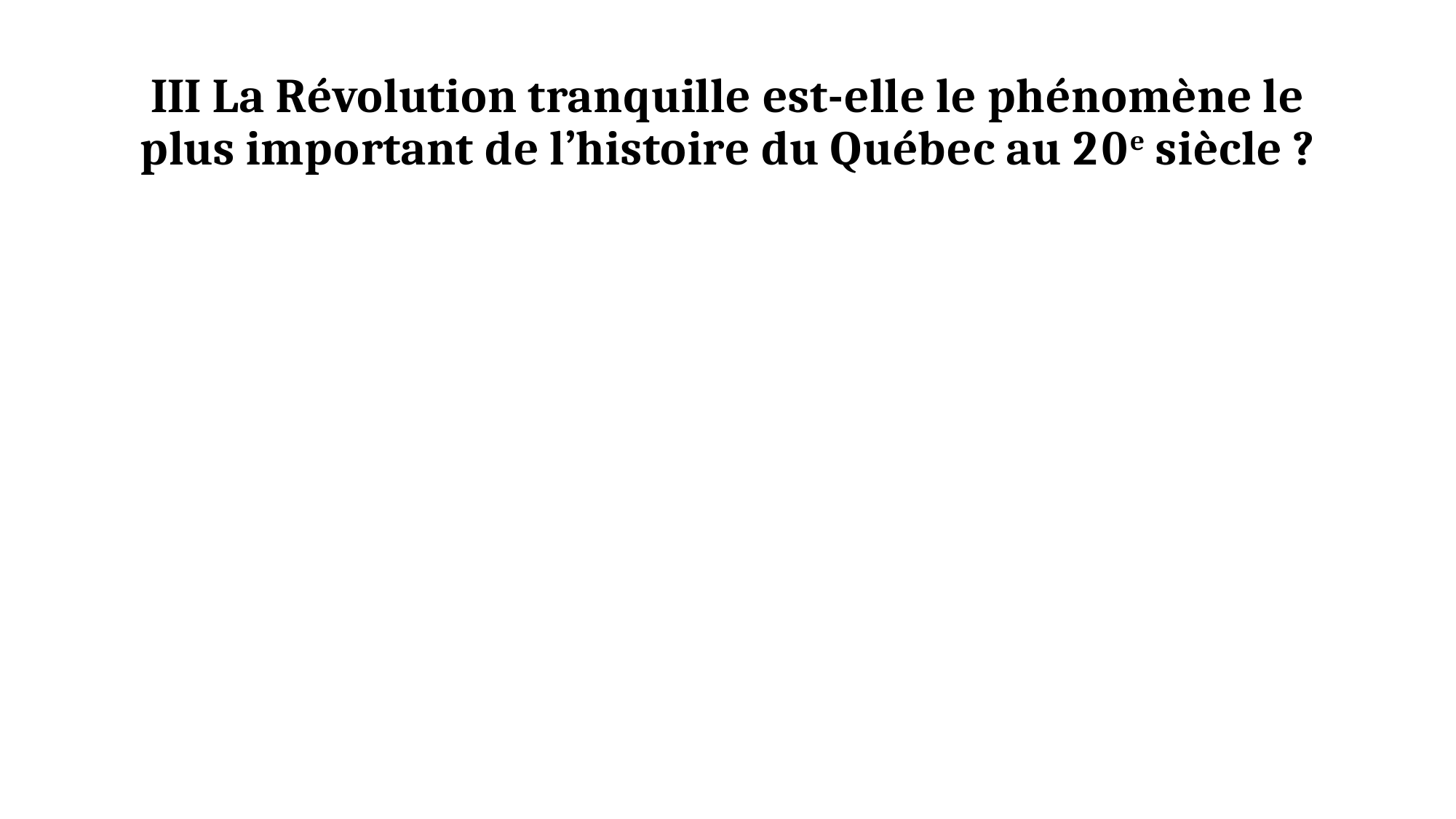

# III La Révolution tranquille est-elle le phénomène le plus important de l’histoire du Québec au 20e siècle ?